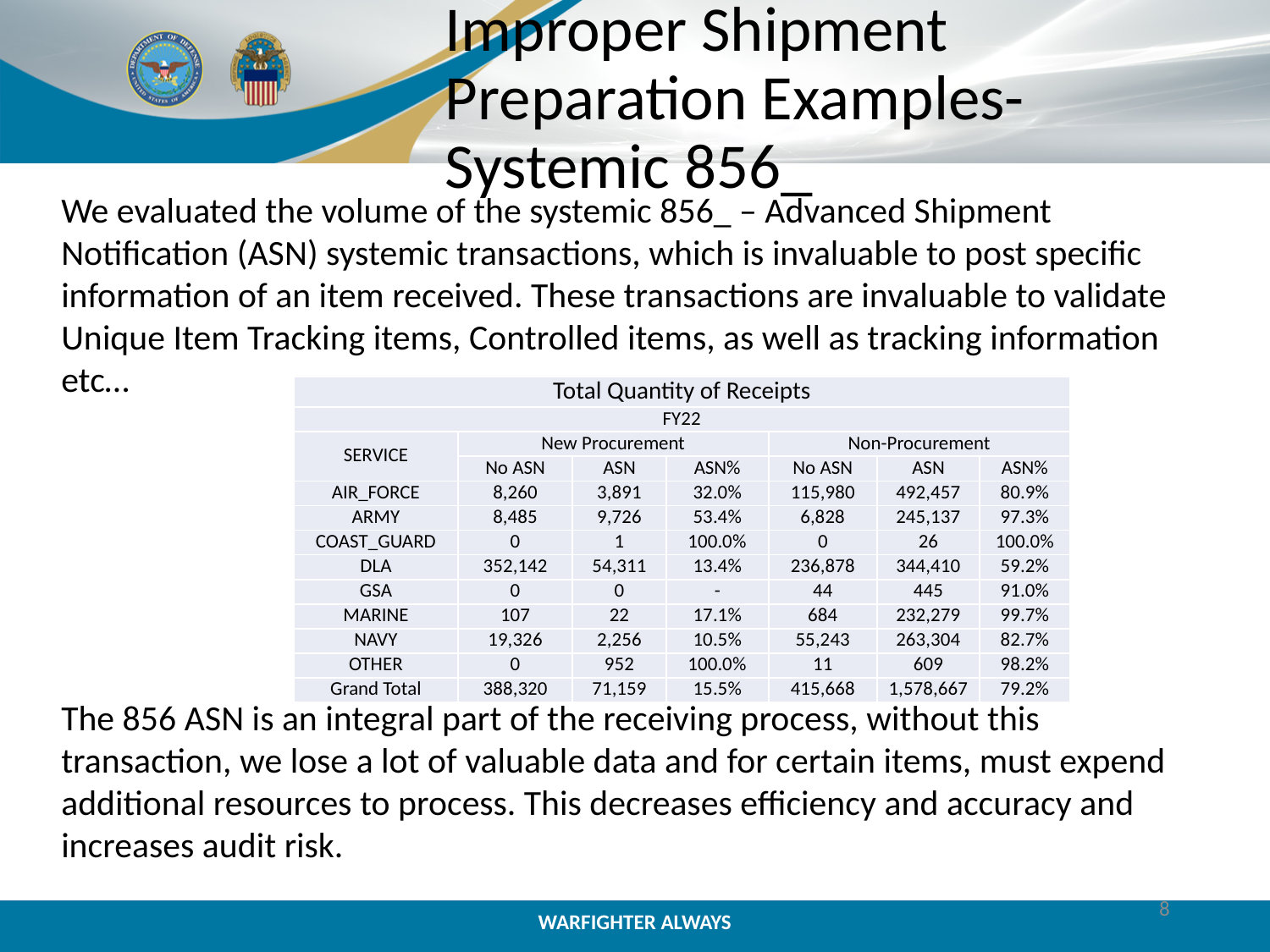

# Improper Shipment Preparation Examples- Systemic 856_
We evaluated the volume of the systemic 856_ – Advanced Shipment Notification (ASN) systemic transactions, which is invaluable to post specific information of an item received. These transactions are invaluable to validate Unique Item Tracking items, Controlled items, as well as tracking information etc…

The 856 ASN is an integral part of the receiving process, without this transaction, we lose a lot of valuable data and for certain items, must expend additional resources to process. This decreases efficiency and accuracy and increases audit risk.
| Total Quantity of Receipts |  |  |  |  |  |  |
| --- | --- | --- | --- | --- | --- | --- |
| FY22 |  |  |  |  |  |  |
| SERVICE | New Procurement |  |  | Non-Procurement |  |  |
|  | No ASN | ASN | ASN% | No ASN | ASN | ASN% |
| AIR\_FORCE | 8,260 | 3,891 | 32.0% | 115,980 | 492,457 | 80.9% |
| ARMY | 8,485 | 9,726 | 53.4% | 6,828 | 245,137 | 97.3% |
| COAST\_GUARD | 0 | 1 | 100.0% | 0 | 26 | 100.0% |
| DLA | 352,142 | 54,311 | 13.4% | 236,878 | 344,410 | 59.2% |
| GSA | 0 | 0 | - | 44 | 445 | 91.0% |
| MARINE | 107 | 22 | 17.1% | 684 | 232,279 | 99.7% |
| NAVY | 19,326 | 2,256 | 10.5% | 55,243 | 263,304 | 82.7% |
| OTHER | 0 | 952 | 100.0% | 11 | 609 | 98.2% |
| Grand Total | 388,320 | 71,159 | 15.5% | 415,668 | 1,578,667 | 79.2% |
8